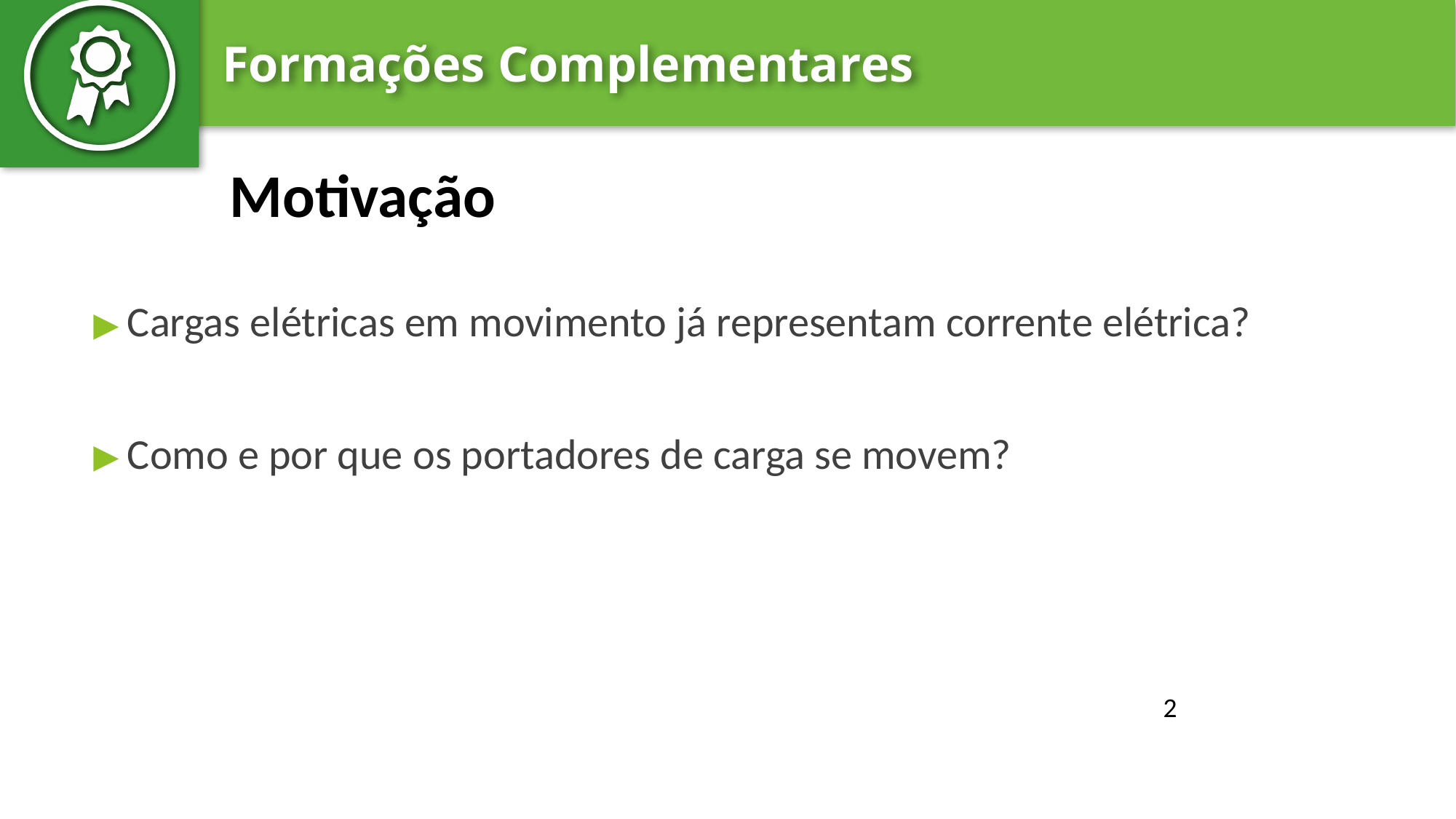

# Motivação
Cargas elétricas em movimento já representam corrente elétrica?

Como e por que os portadores de carga se movem?
2